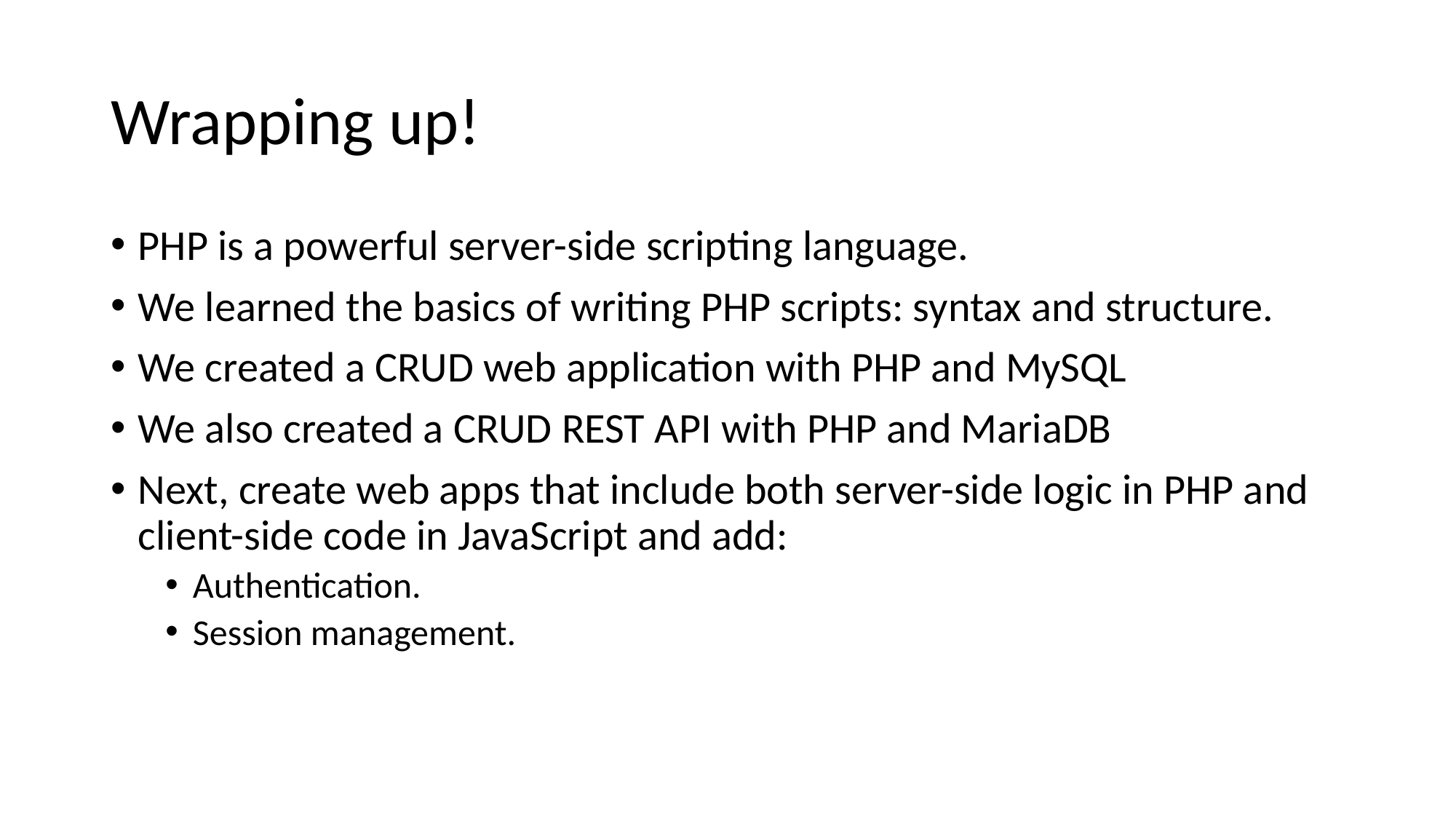

# Wrapping up!
PHP is a powerful server-side scripting language.
We learned the basics of writing PHP scripts: syntax and structure.
We created a CRUD web application with PHP and MySQL
We also created a CRUD REST API with PHP and MariaDB
Next, create web apps that include both server-side logic in PHP and client-side code in JavaScript and add:
Authentication.
Session management.